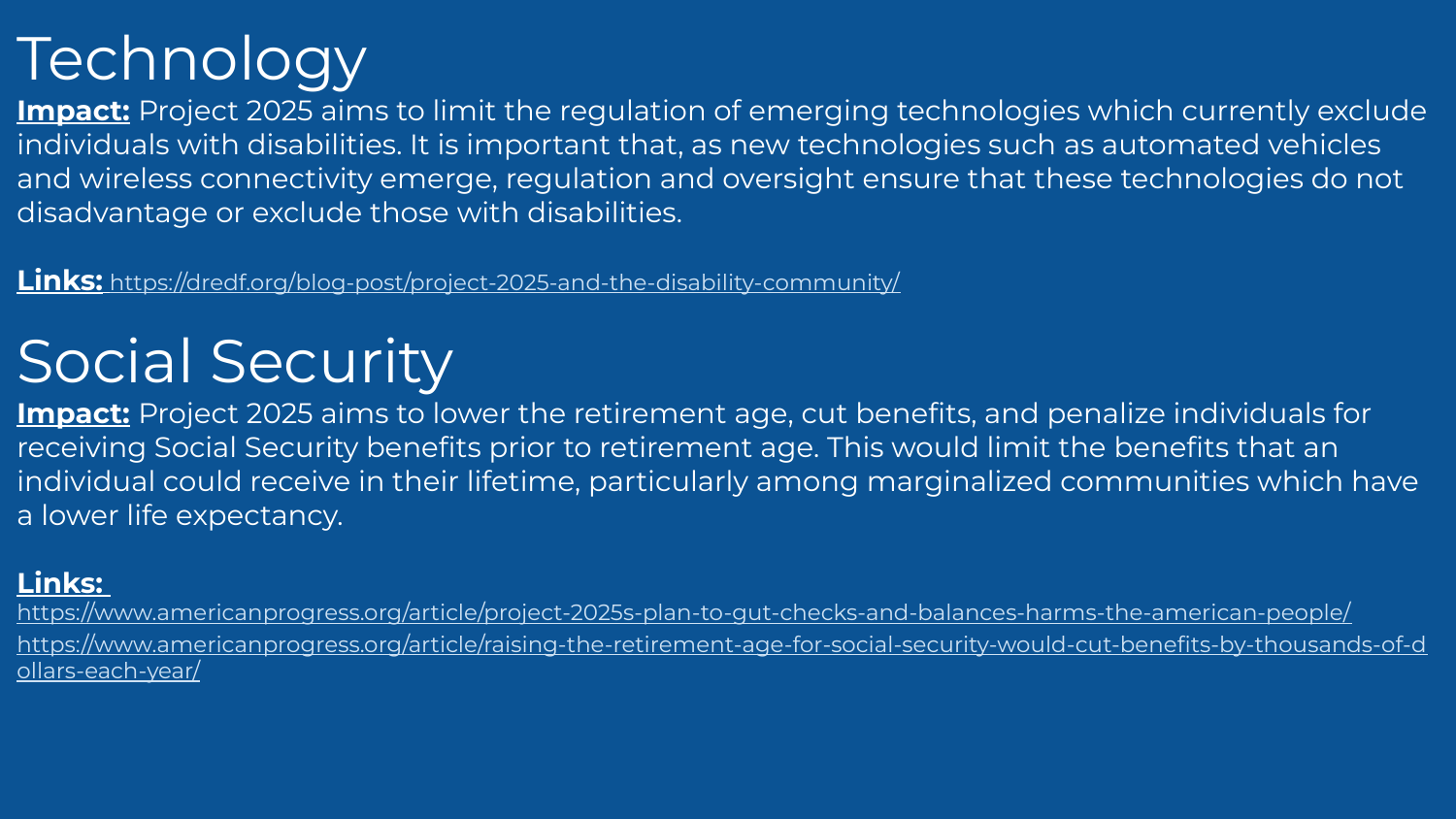

Technology
Impact: Project 2025 aims to limit the regulation of emerging technologies which currently exclude individuals with disabilities. It is important that, as new technologies such as automated vehicles and wireless connectivity emerge, regulation and oversight ensure that these technologies do not disadvantage or exclude those with disabilities.
Links: https://dredf.org/blog-post/project-2025-and-the-disability-community/

Social Security
Impact: Project 2025 aims to lower the retirement age, cut benefits, and penalize individuals for receiving Social Security benefits prior to retirement age. This would limit the benefits that an individual could receive in their lifetime, particularly among marginalized communities which have a lower life expectancy.

Links: https://www.americanprogress.org/article/project-2025s-plan-to-gut-checks-and-balances-harms-the-american-people/
https://www.americanprogress.org/article/raising-the-retirement-age-for-social-security-would-cut-benefits-by-thousands-of-dollars-each-year/
#